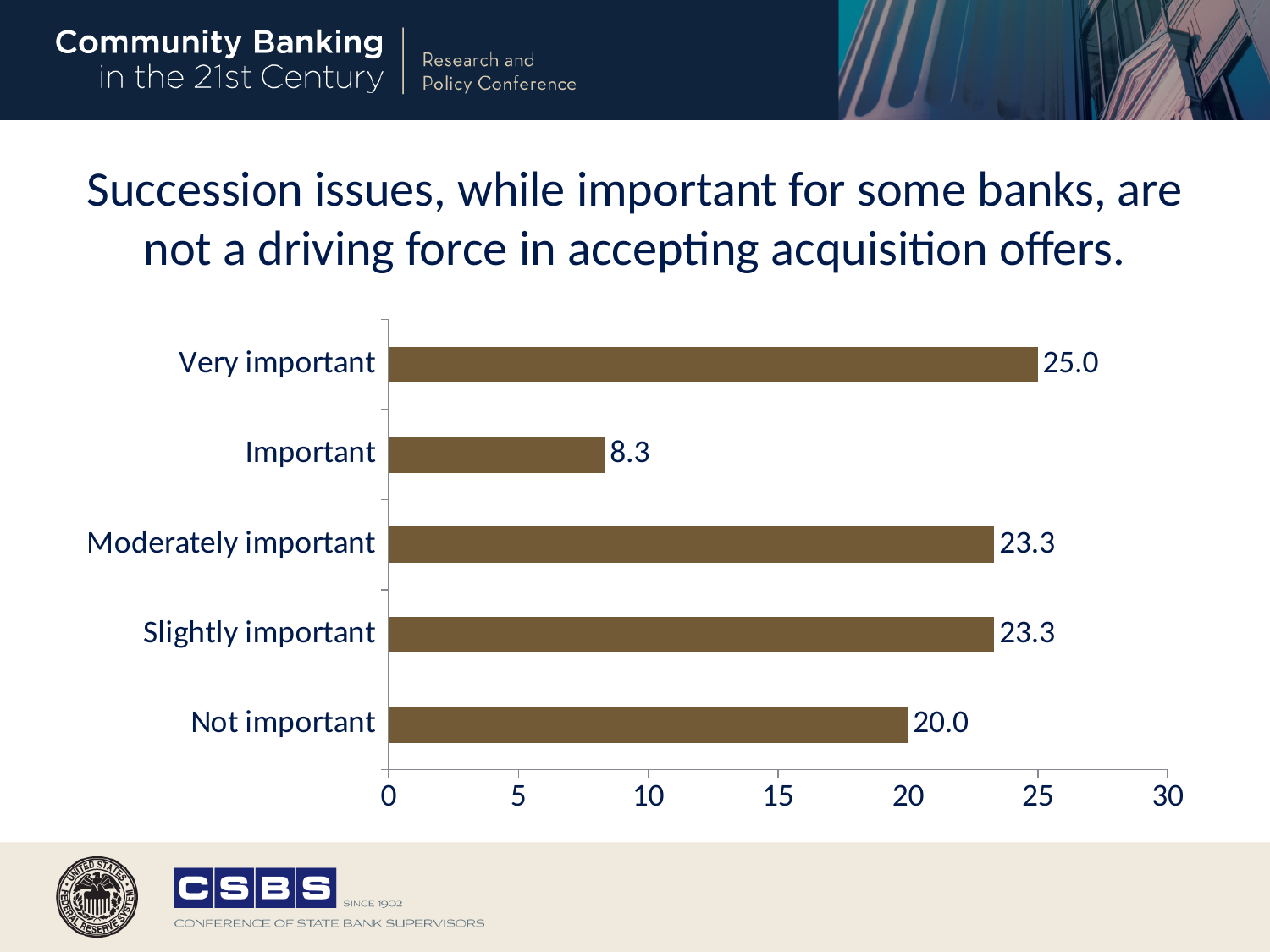

# Succession issues, while important for some banks, are not a driving force in accepting acquisition offers.

### Chart

| Category | pct1 |
|---|---|
| Not important | 20.0 |
| Slightly important | 23.33 |
| Moderately important | 23.33 |
| Important | 8.33 |
| Very important | 25.0 |